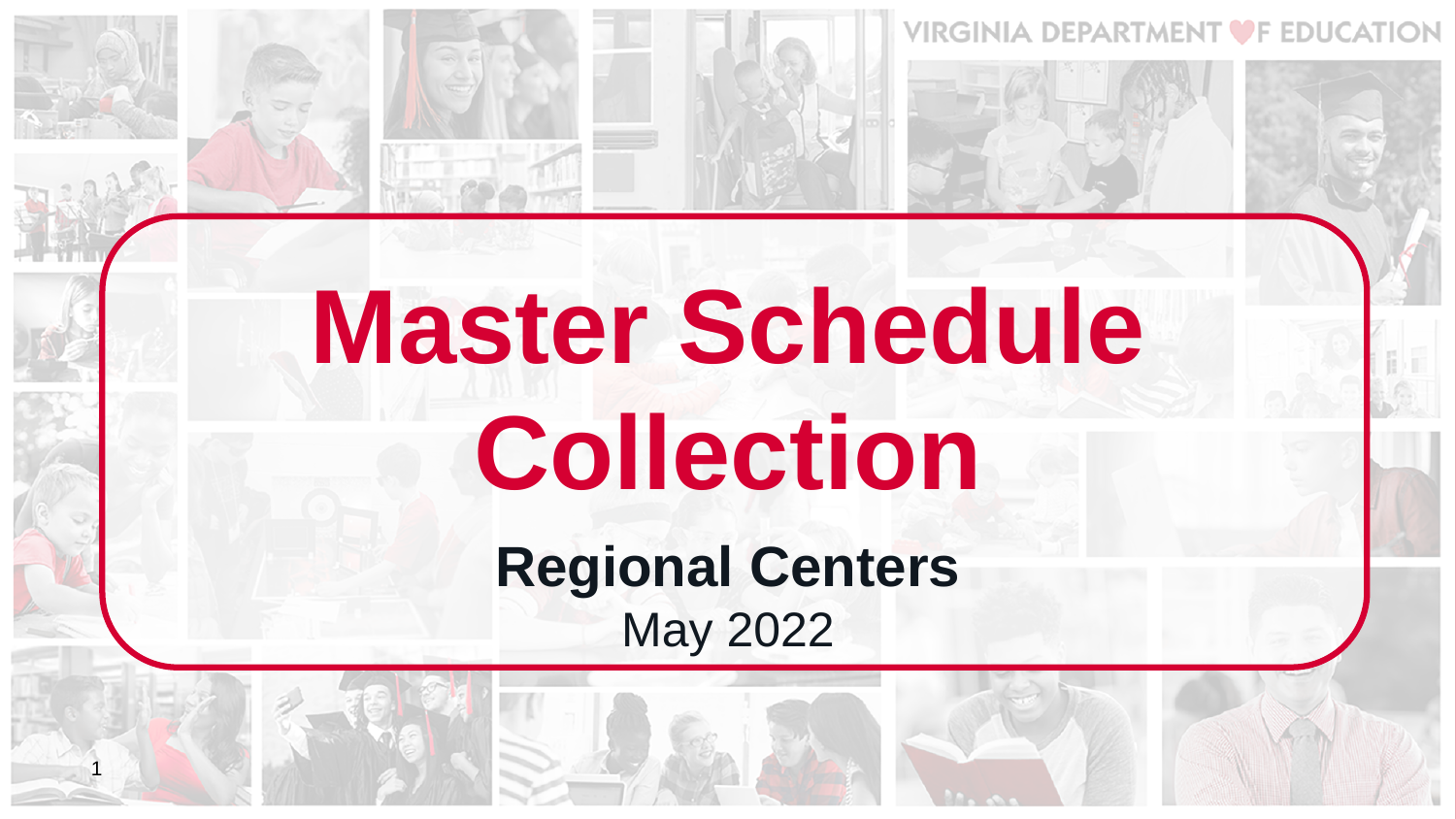

# Master Schedule Collection
Regional Centers
May 2022
1